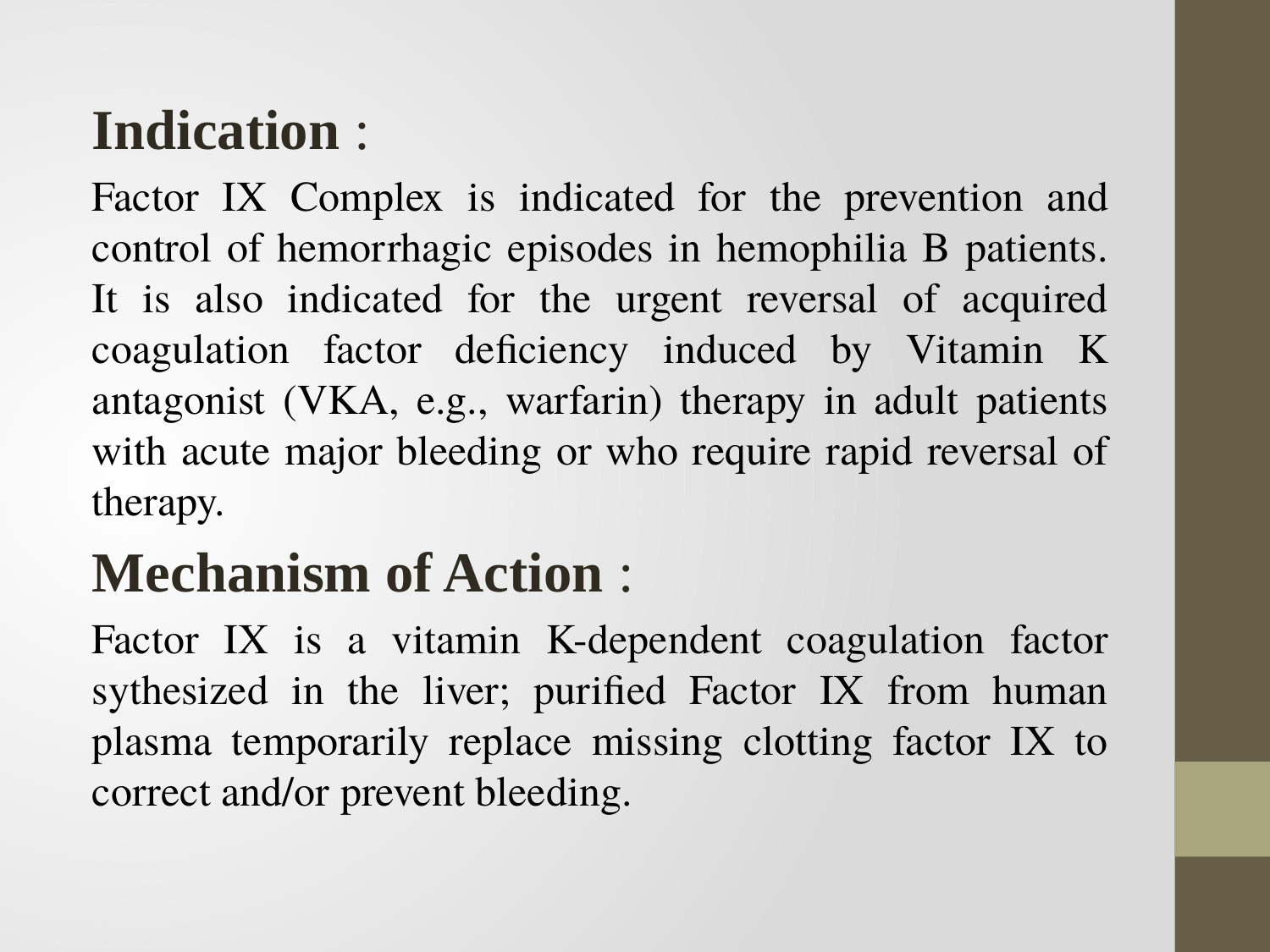

Indication :
Factor IX Complex is indicated for the prevention and control of hemorrhagic episodes in hemophilia B patients. It is also indicated for the urgent reversal of acquired coagulation factor deficiency induced by Vitamin K antagonist (VKA, e.g., warfarin) therapy in adult patients with acute major bleeding or who require rapid reversal of therapy.
Mechanism of Action :
Factor IX is a vitamin K-dependent coagulation factor sythesized in the liver; purified Factor IX from human plasma temporarily replace missing clotting factor IX to correct and/or prevent bleeding.